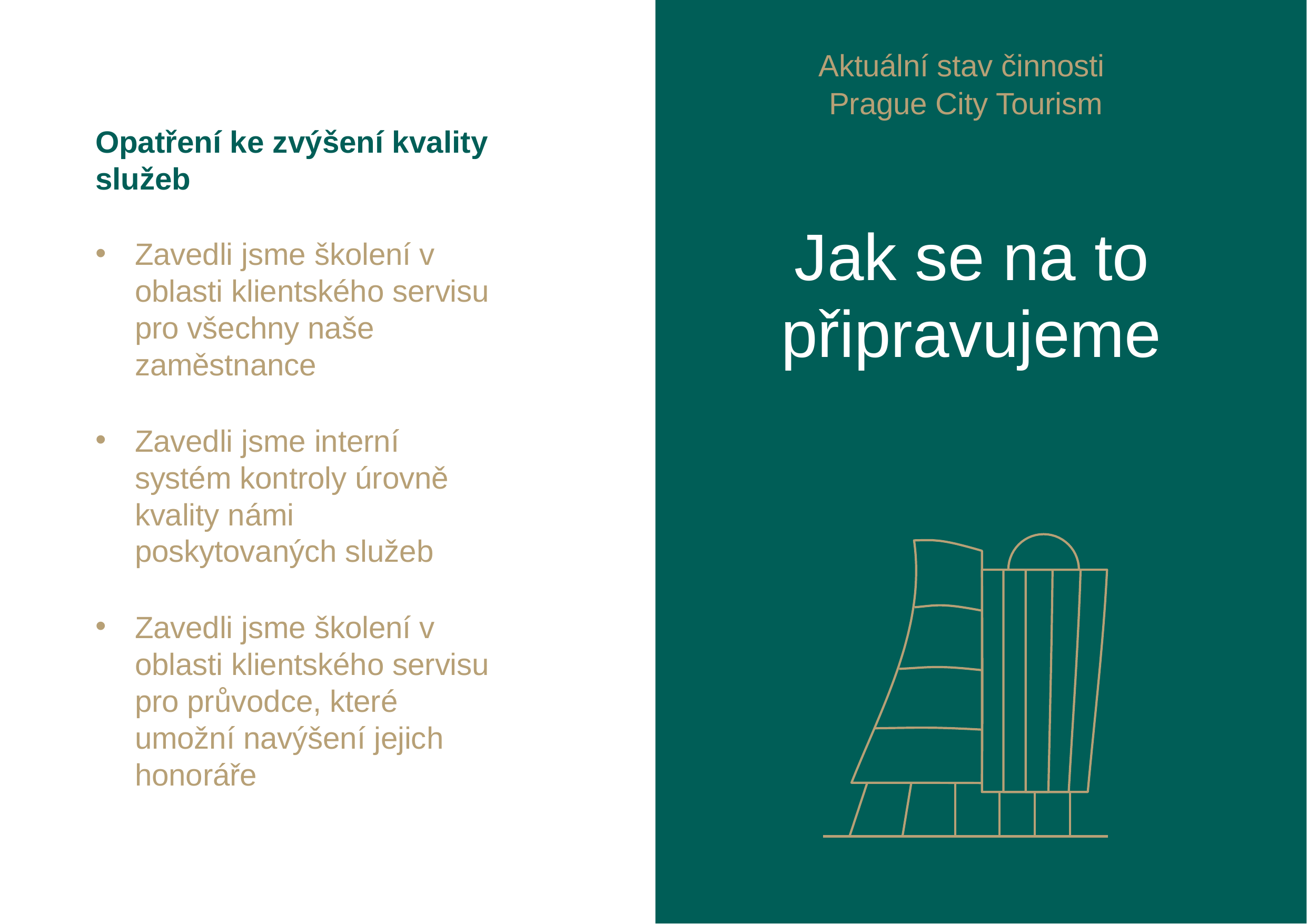

Aktuální stav činnosti
Prague City Tourism
Opatření ke zvýšení kvality služeb

Zavedli jsme školení v oblasti klientského servisu pro všechny naše zaměstnance

Zavedli jsme interní systém kontroly úrovně kvality námi poskytovaných služeb

Zavedli jsme školení v oblasti klientského servisu pro průvodce, které umožní navýšení jejich honoráře

# Jak se na to připravujeme